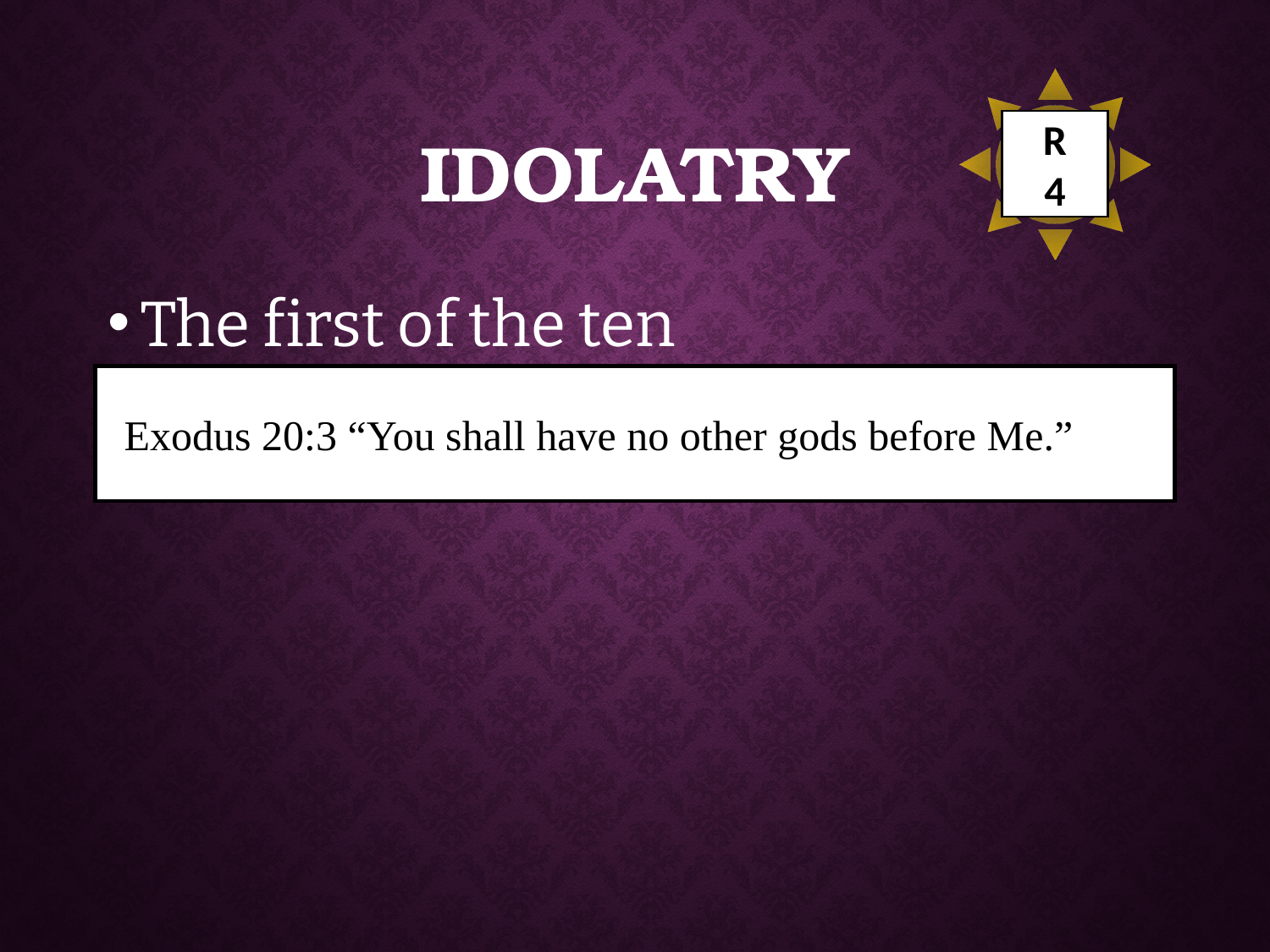

# Idolatry
R
4
The first of the ten commandments
Exodus 20:3 “You shall have no other gods before Me.”